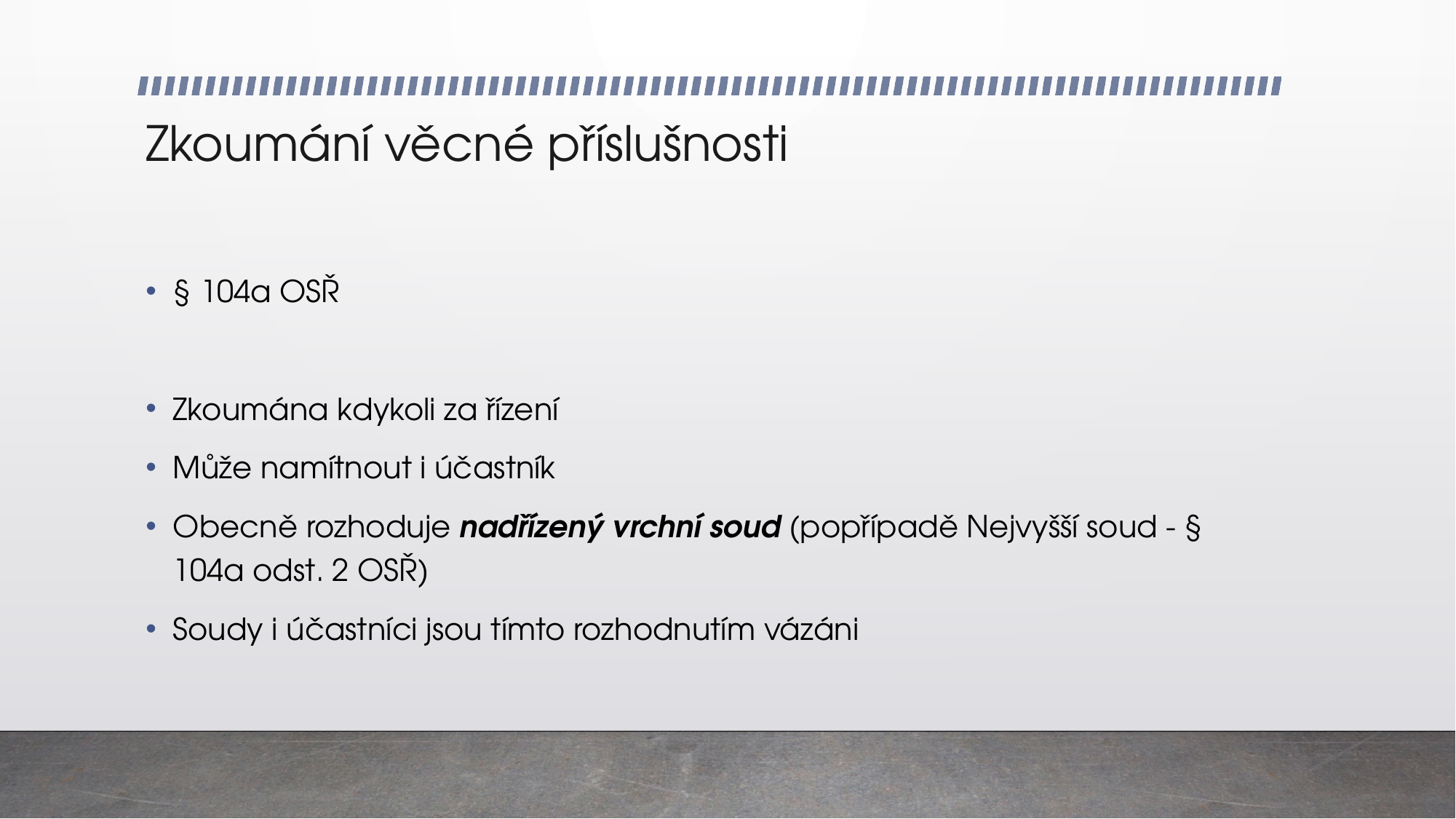

# Zkoumání věcné příslušnosti
§ 104a OSŘ

Zkoumána kdykoli za řízení
Může namítnout i účastník
Obecně rozhoduje nadřízený vrchní soud (popřípadě Nejvyšší soud - § 104a odst. 2 OSŘ)
Soudy i účastníci jsou tímto rozhodnutím vázáni